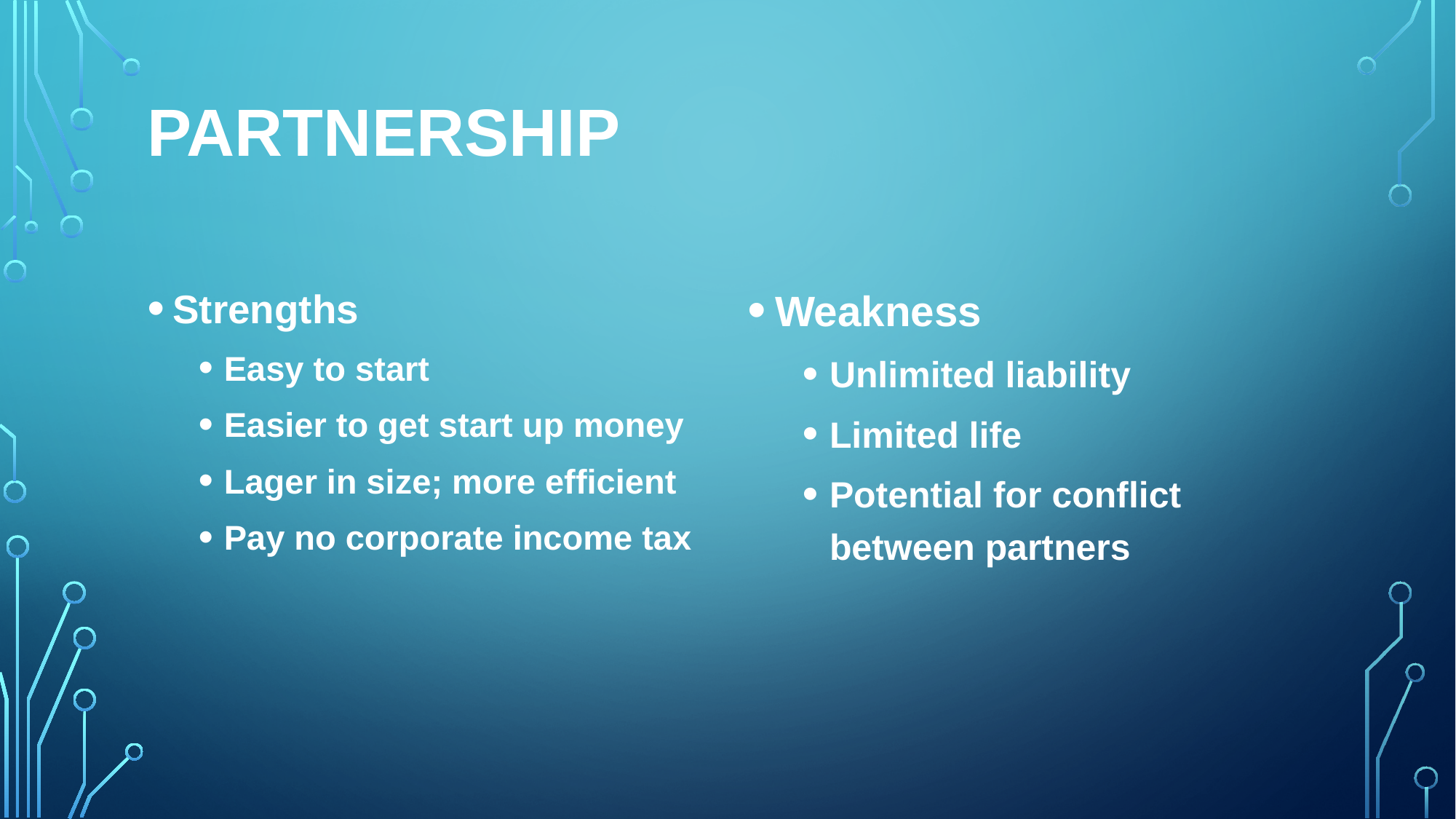

# Partnership
Strengths
Easy to start
Easier to get start up money
Lager in size; more efficient
Pay no corporate income tax
Weakness
Unlimited liability
Limited life
Potential for conflict between partners